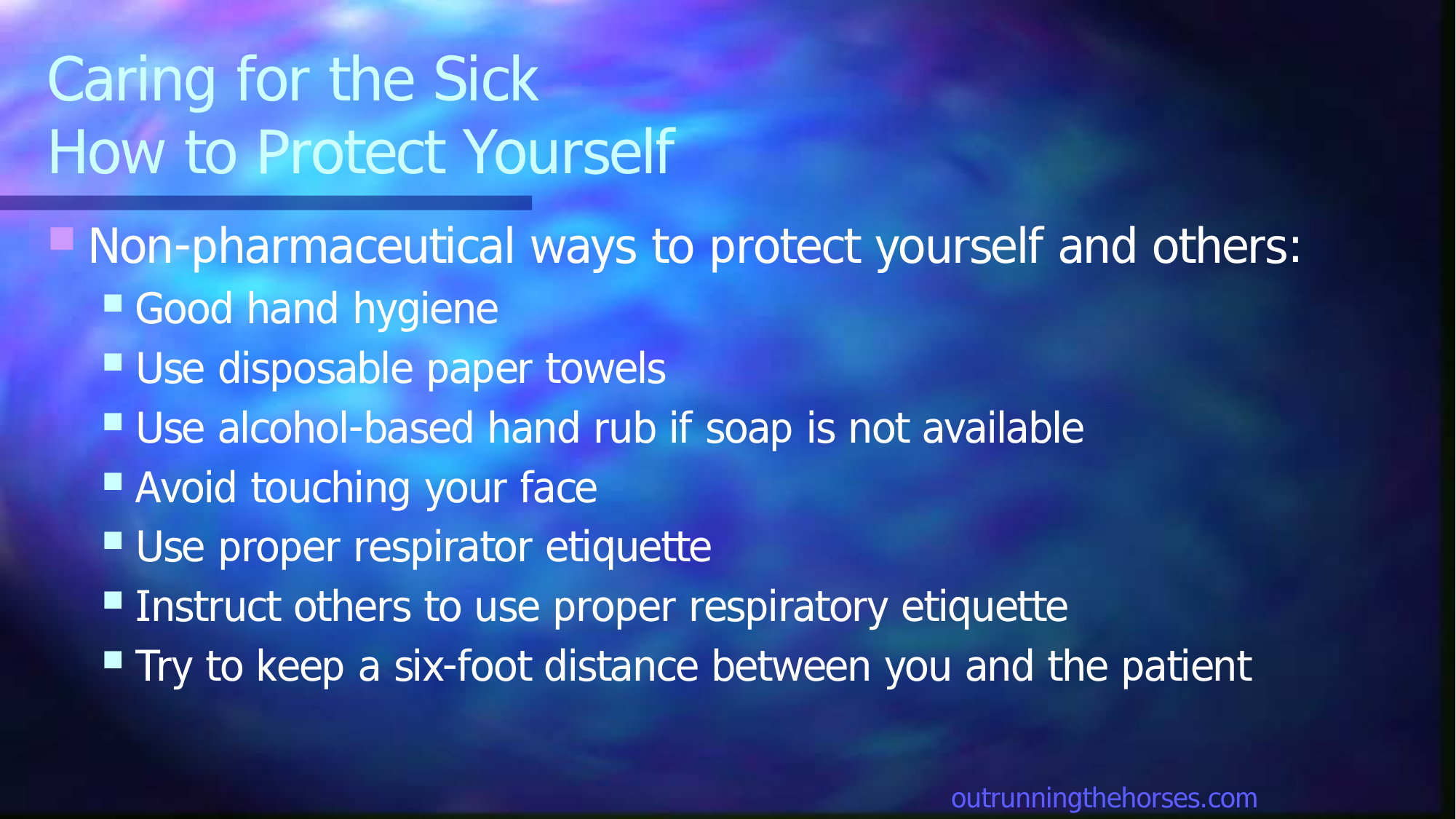

# Caring for the Sick How to Protect Yourself
Non-pharmaceutical ways to protect yourself and others:
Good hand hygiene
Use disposable paper towels
Use alcohol-based hand rub if soap is not available
Avoid touching your face
Use proper respirator etiquette
Instruct others to use proper respiratory etiquette
Try to keep a six-foot distance between you and the patient

outrunningthehorses.com